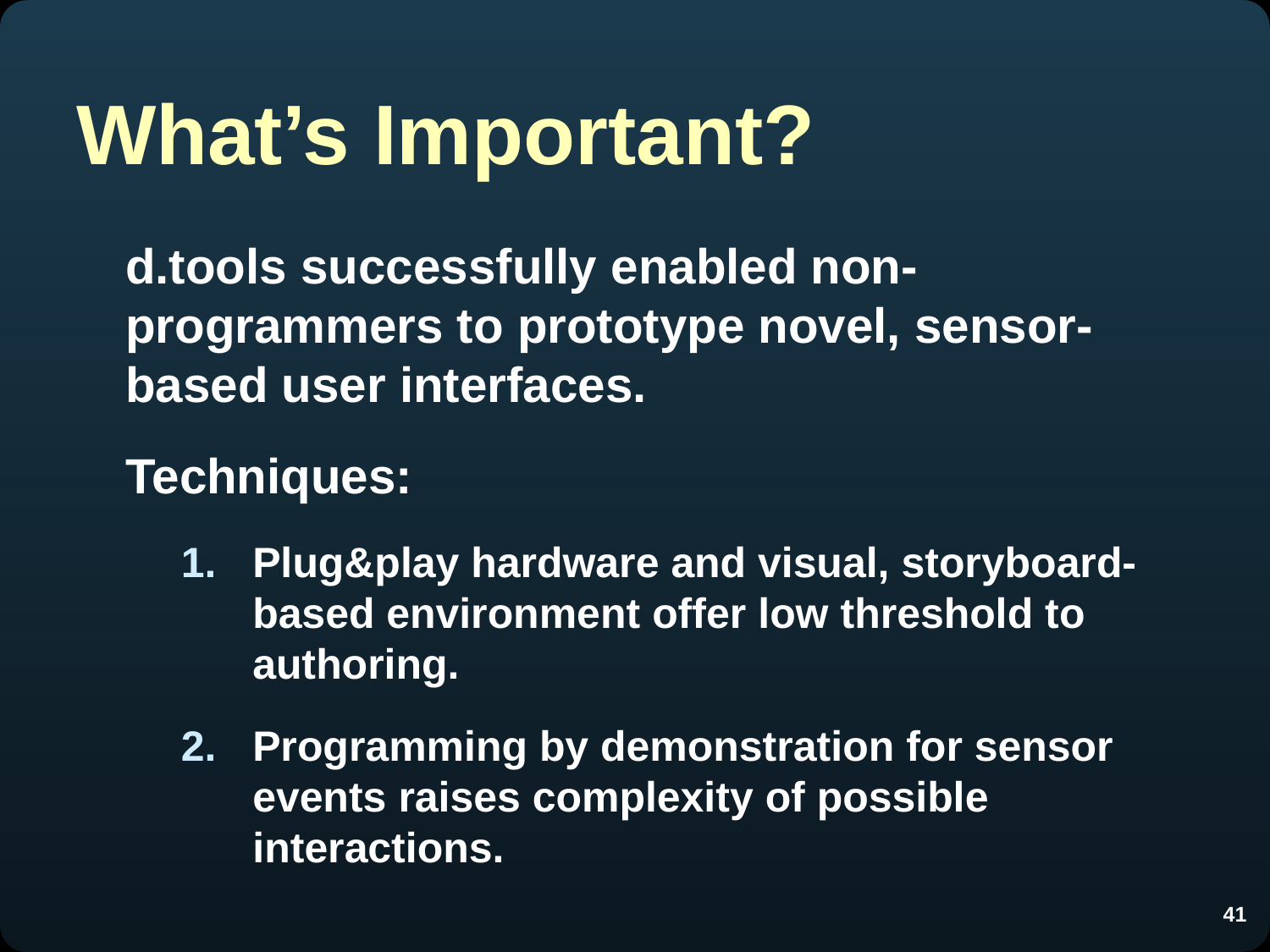

# What’s Important?
d.tools successfully enabled non-programmers to prototype novel, sensor-based user interfaces.
Techniques:
Plug&play hardware and visual, storyboard-based environment offer low threshold to authoring.
Programming by demonstration for sensor events raises complexity of possible interactions.

41